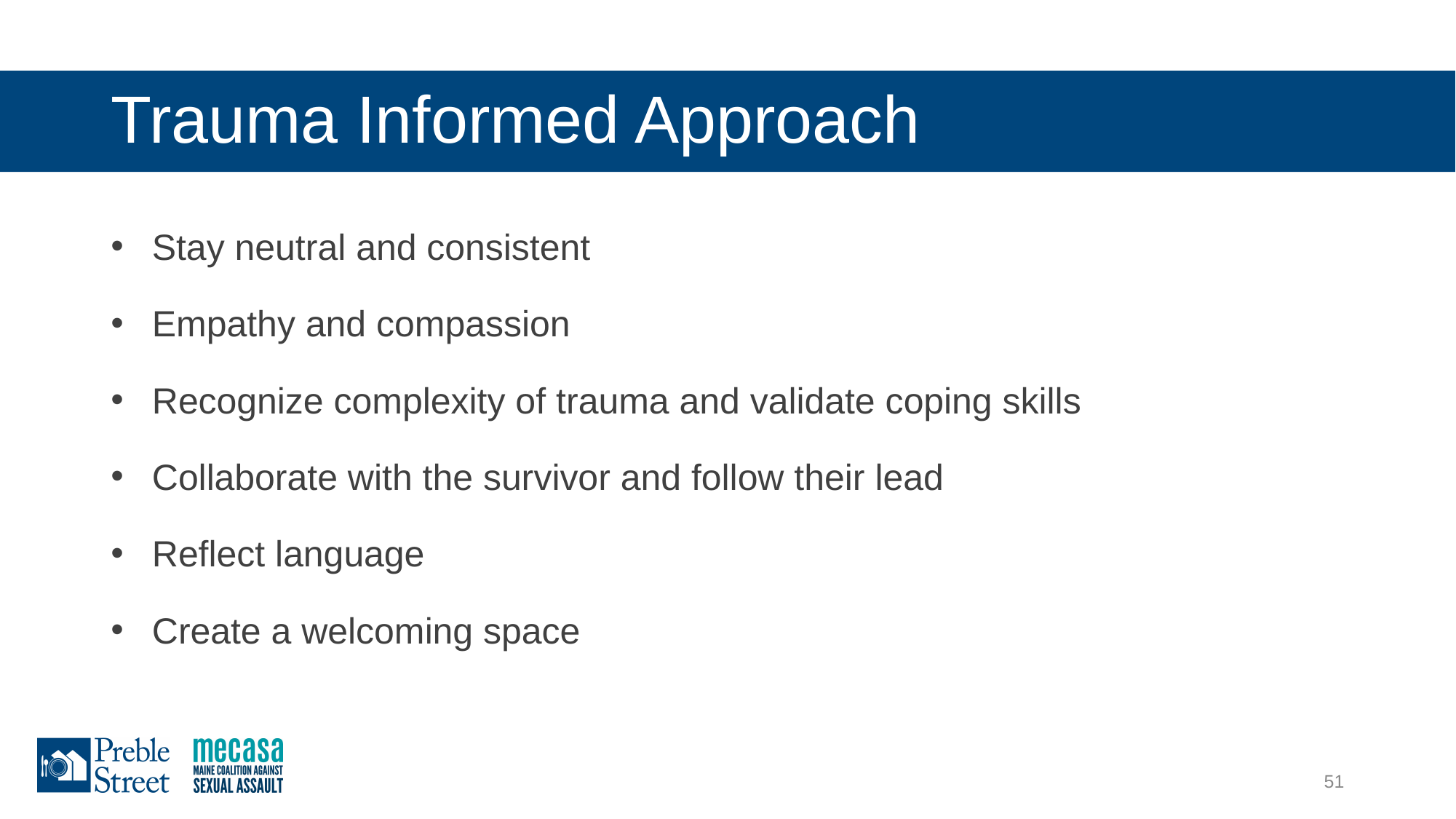

# Trauma Informed Approach
Stay neutral and consistent
Empathy and compassion
Recognize complexity of trauma and validate coping skills
Collaborate with the survivor and follow their lead
Reflect language
Create a welcoming space
51